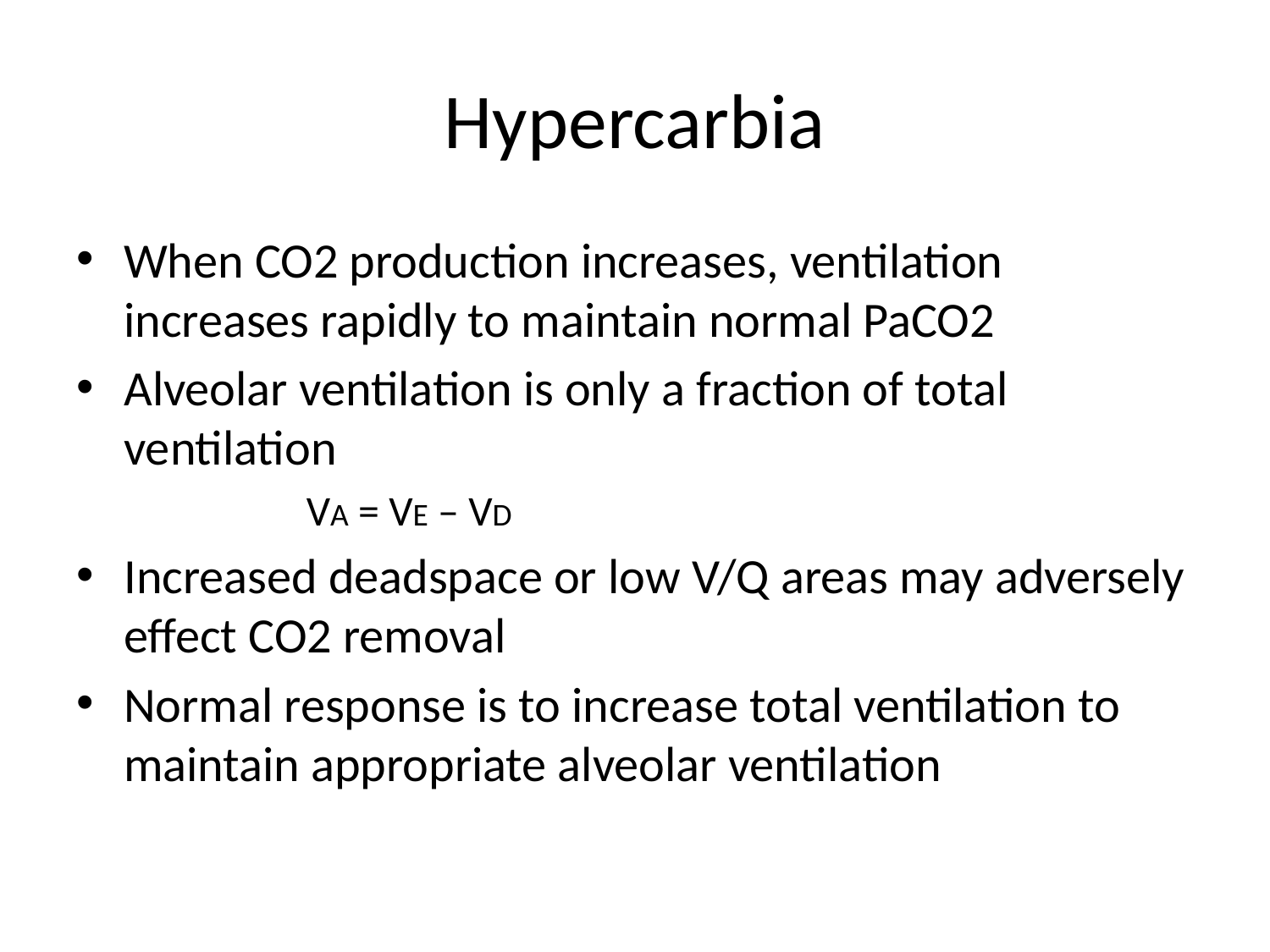

# Hypercarbia
When CO2 production increases, ventilation increases rapidly to maintain normal PaCO2
Alveolar ventilation is only a fraction of total ventilation
		VA = VE – VD
Increased deadspace or low V/Q areas may adversely effect CO2 removal
Normal response is to increase total ventilation to maintain appropriate alveolar ventilation